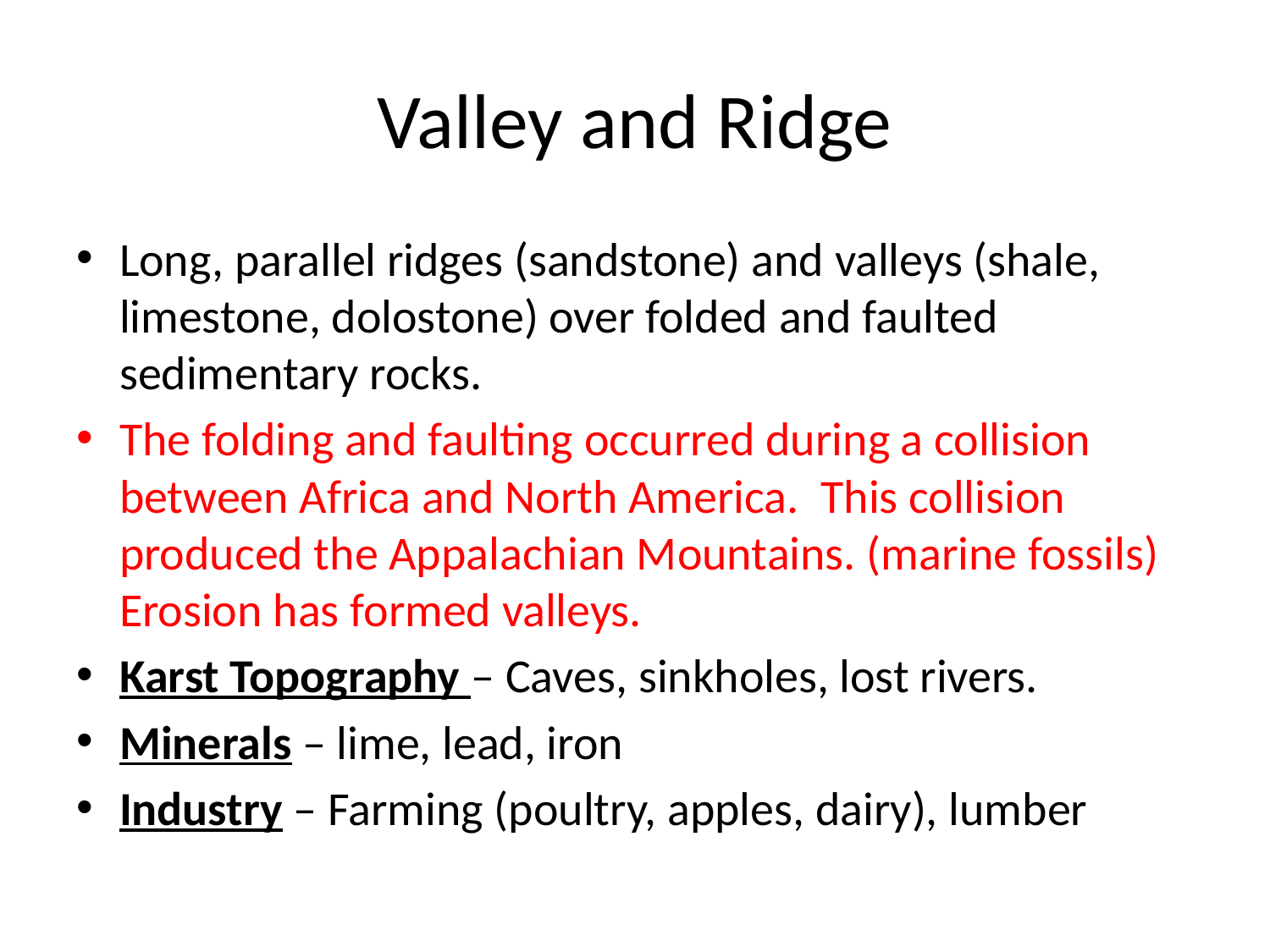

# Valley and Ridge
Long, parallel ridges (sandstone) and valleys (shale, limestone, dolostone) over folded and faulted sedimentary rocks.
The folding and faulting occurred during a collision between Africa and North America.  This collision produced the Appalachian Mountains. (marine fossils) Erosion has formed valleys.
Karst Topography – Caves, sinkholes, lost rivers.
Minerals – lime, lead, iron
Industry – Farming (poultry, apples, dairy), lumber